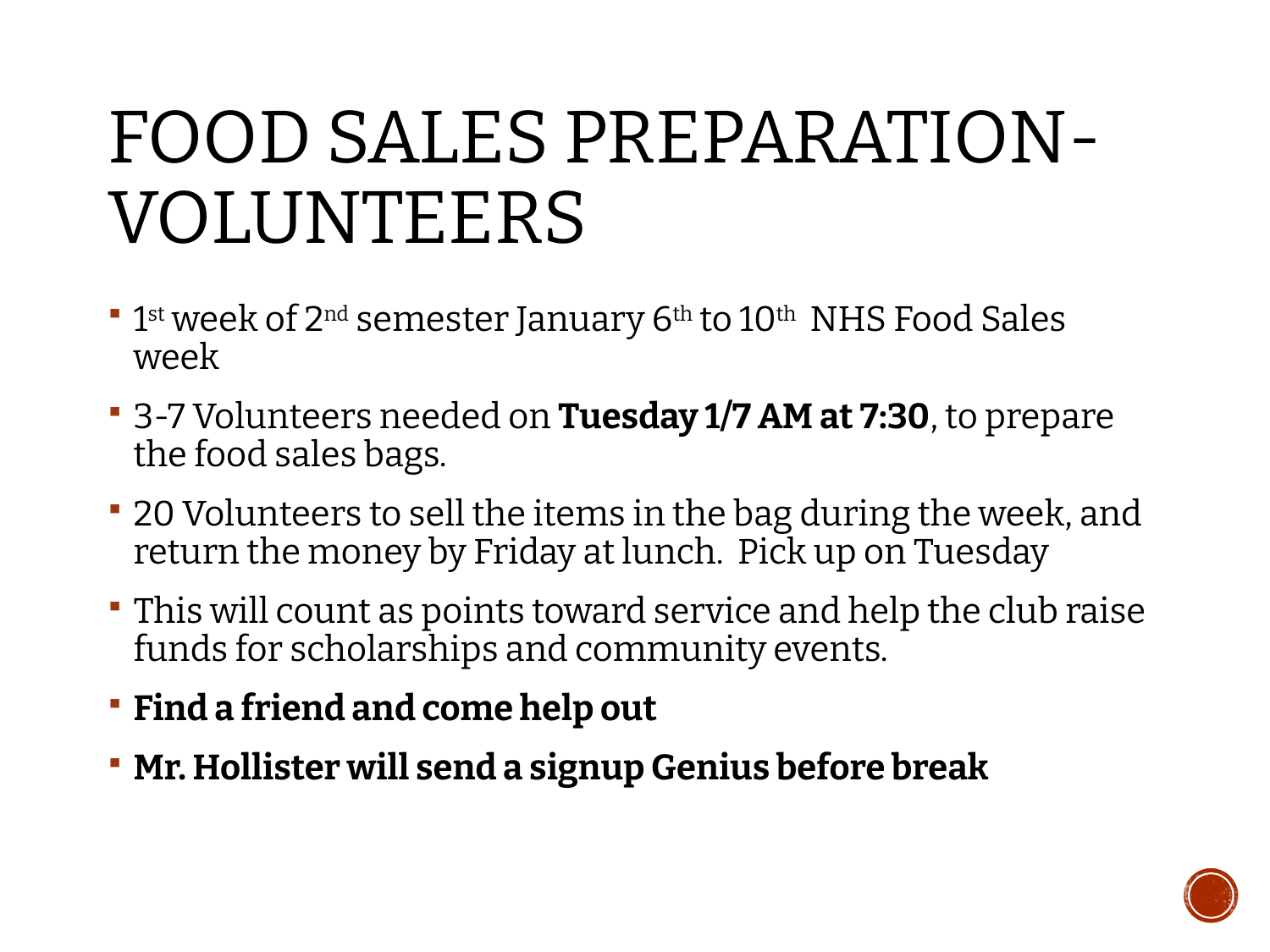

# Food Sales Preparation-volunteers
1st week of 2nd semester January 6th to 10th  NHS Food Sales week
3-7 Volunteers needed on Tuesday 1/7 AM at 7:30, to prepare the food sales bags.
20 Volunteers to sell the items in the bag during the week, and return the money by Friday at lunch.  Pick up on Tuesday
This will count as points toward service and help the club raise funds for scholarships and community events.
Find a friend and come help out
Mr. Hollister will send a signup Genius before break